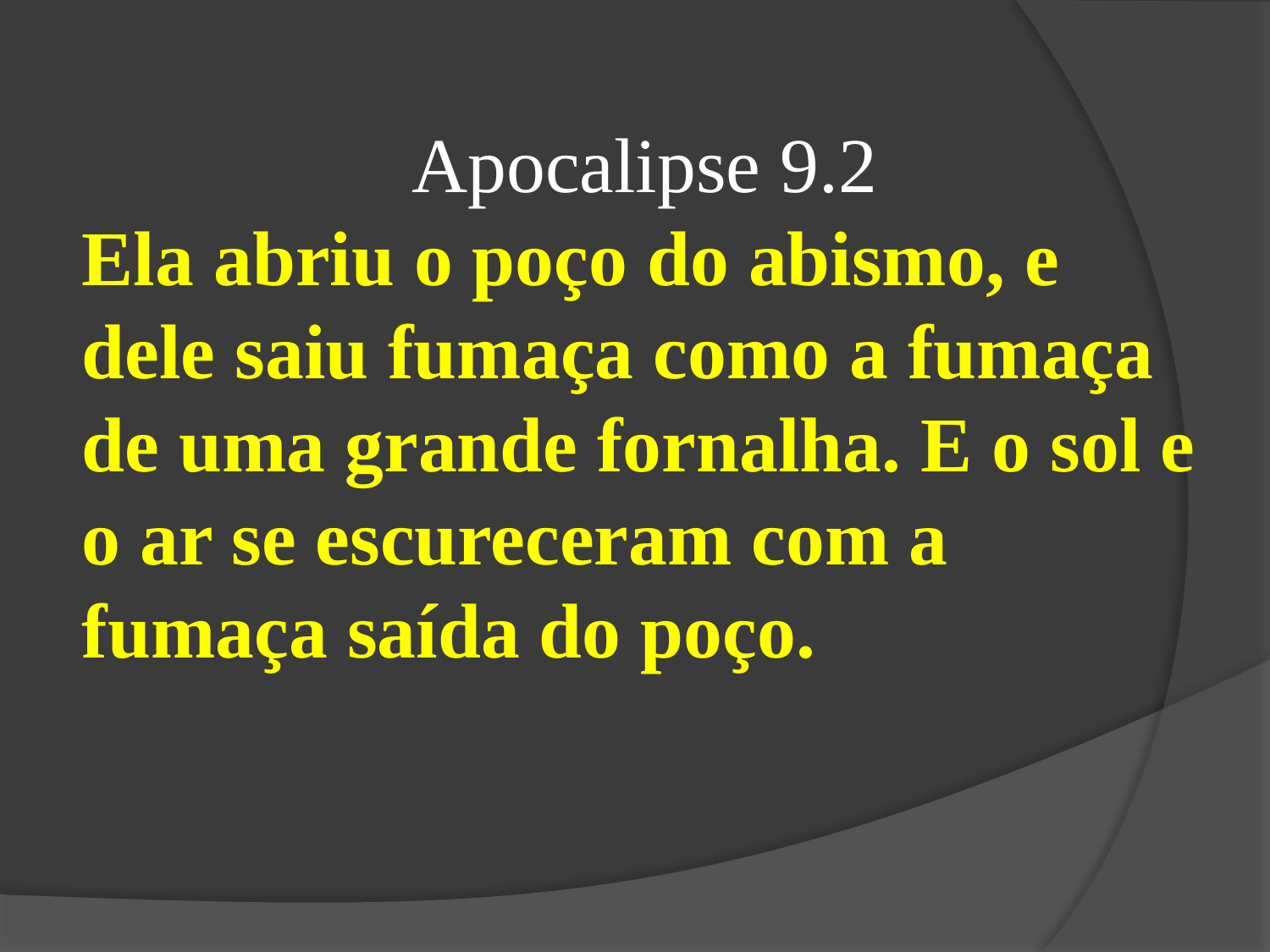

Apocalipse 9.2
Ela abriu o poço do abismo, e dele saiu fumaça como a fumaça de uma grande fornalha. E o sol e o ar se escureceram com a fumaça saída do poço.